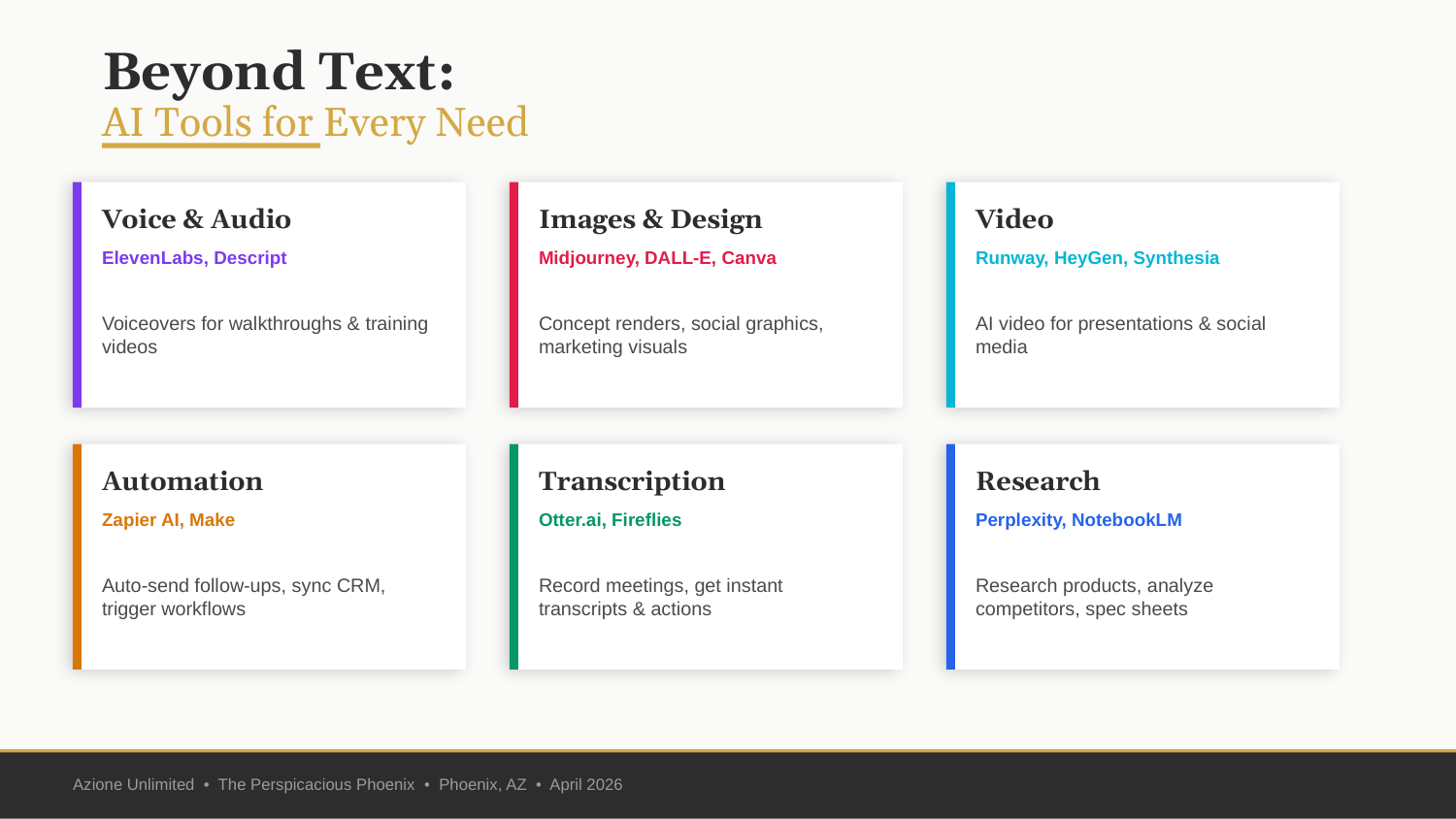

Beyond Text:
AI Tools for Every Need

Voice & Audio
Images & Design
Video
ElevenLabs, Descript
Midjourney, DALL-E, Canva
Runway, HeyGen, Synthesia
Voiceovers for walkthroughs & training videos
Concept renders, social graphics, marketing visuals
AI video for presentations & social media

Automation
Transcription
Research
Zapier AI, Make
Otter.ai, Fireflies
Perplexity, NotebookLM
Auto-send follow-ups, sync CRM, trigger workflows
Record meetings, get instant transcripts & actions
Research products, analyze competitors, spec sheets

Azione Unlimited  •  The Perspicacious Phoenix  •  Phoenix, AZ  •  April 2026